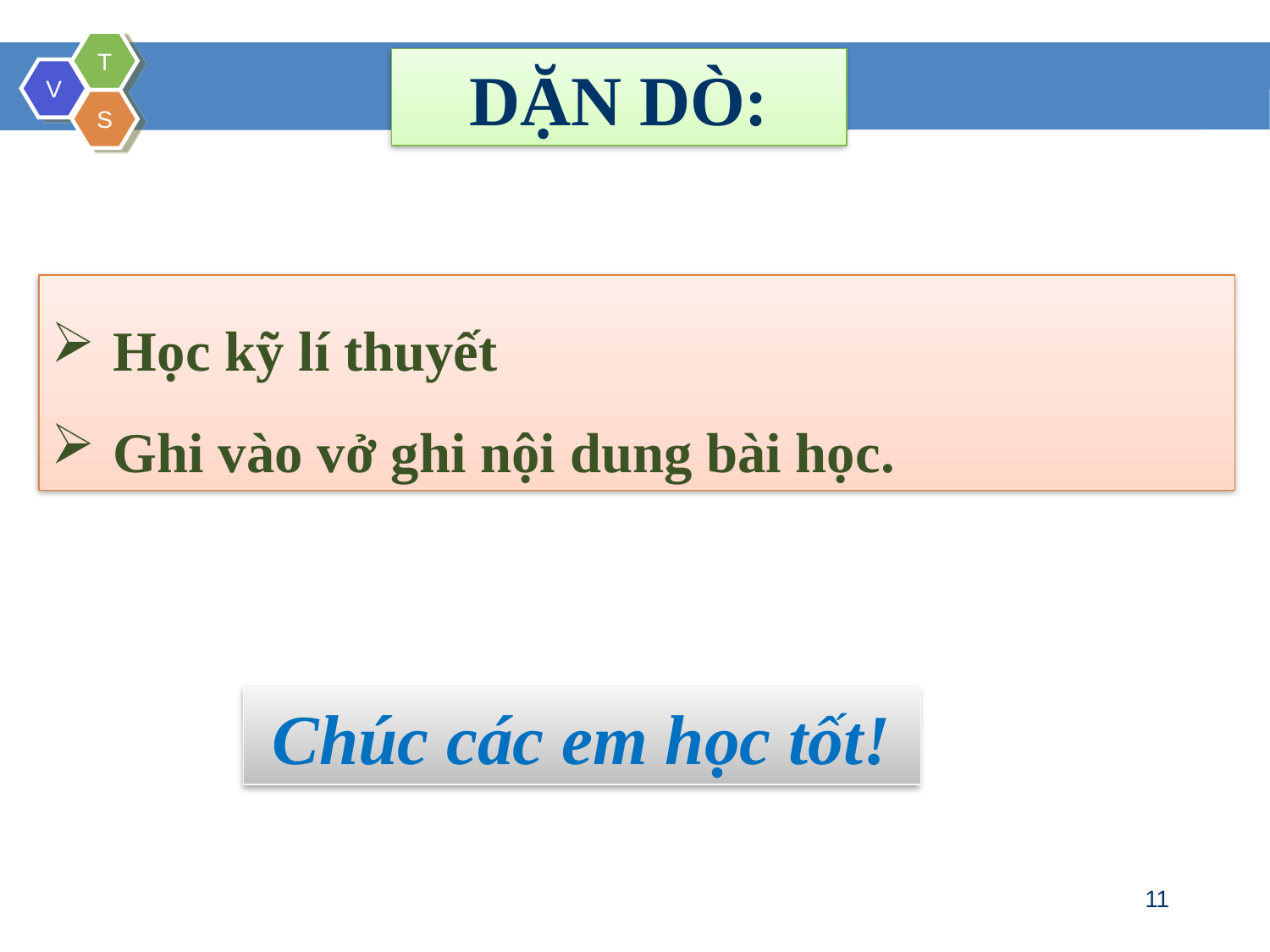

DẶN DÒ:
 Học kỹ lí thuyết
 Ghi vào vở ghi nội dung bài học.
Chúc các em học tốt!